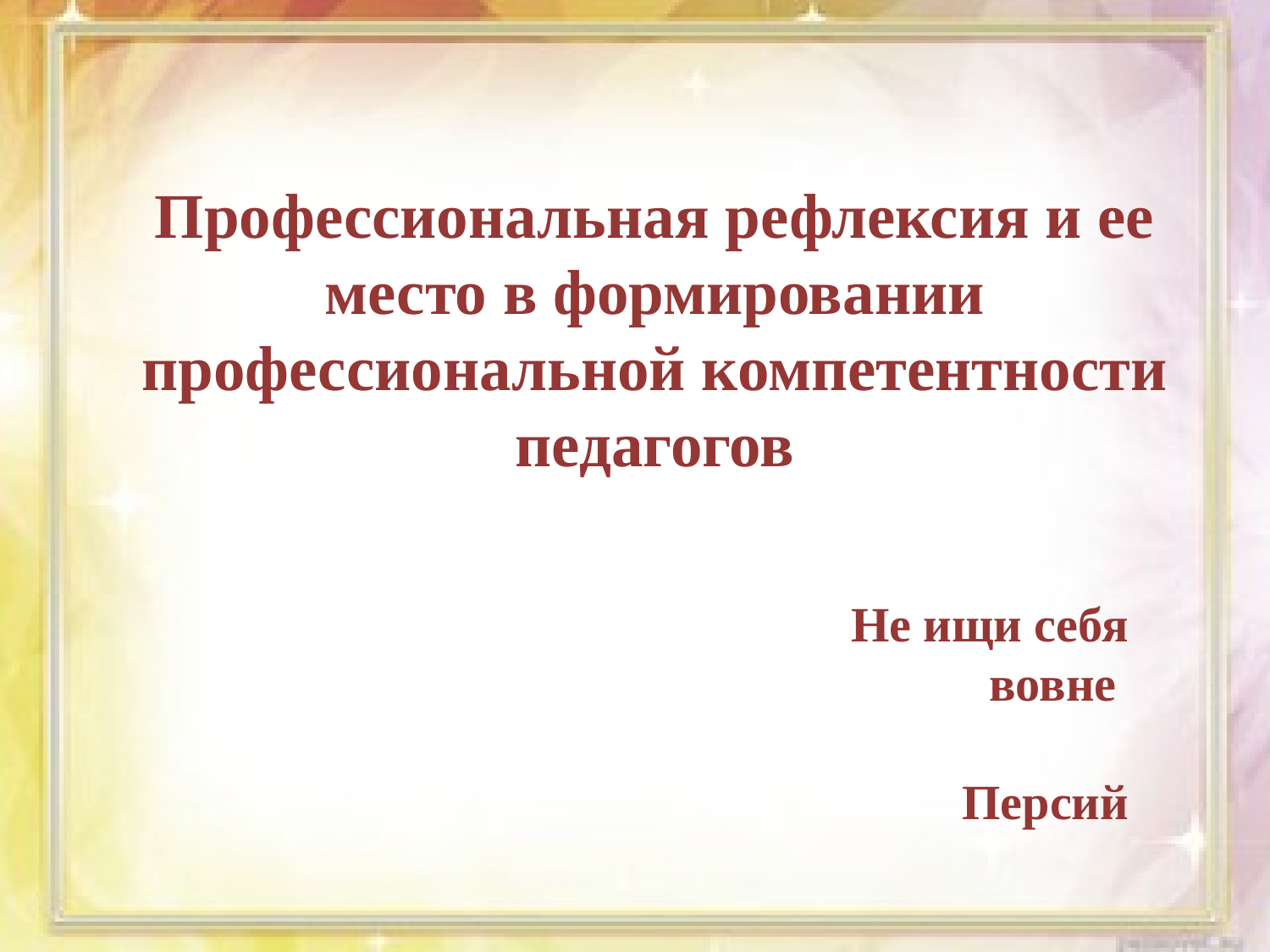

Профессиональная рефлексия и ее место в формировании профессиональной компетентности педагогов
Не ищи себя вовне

Персий